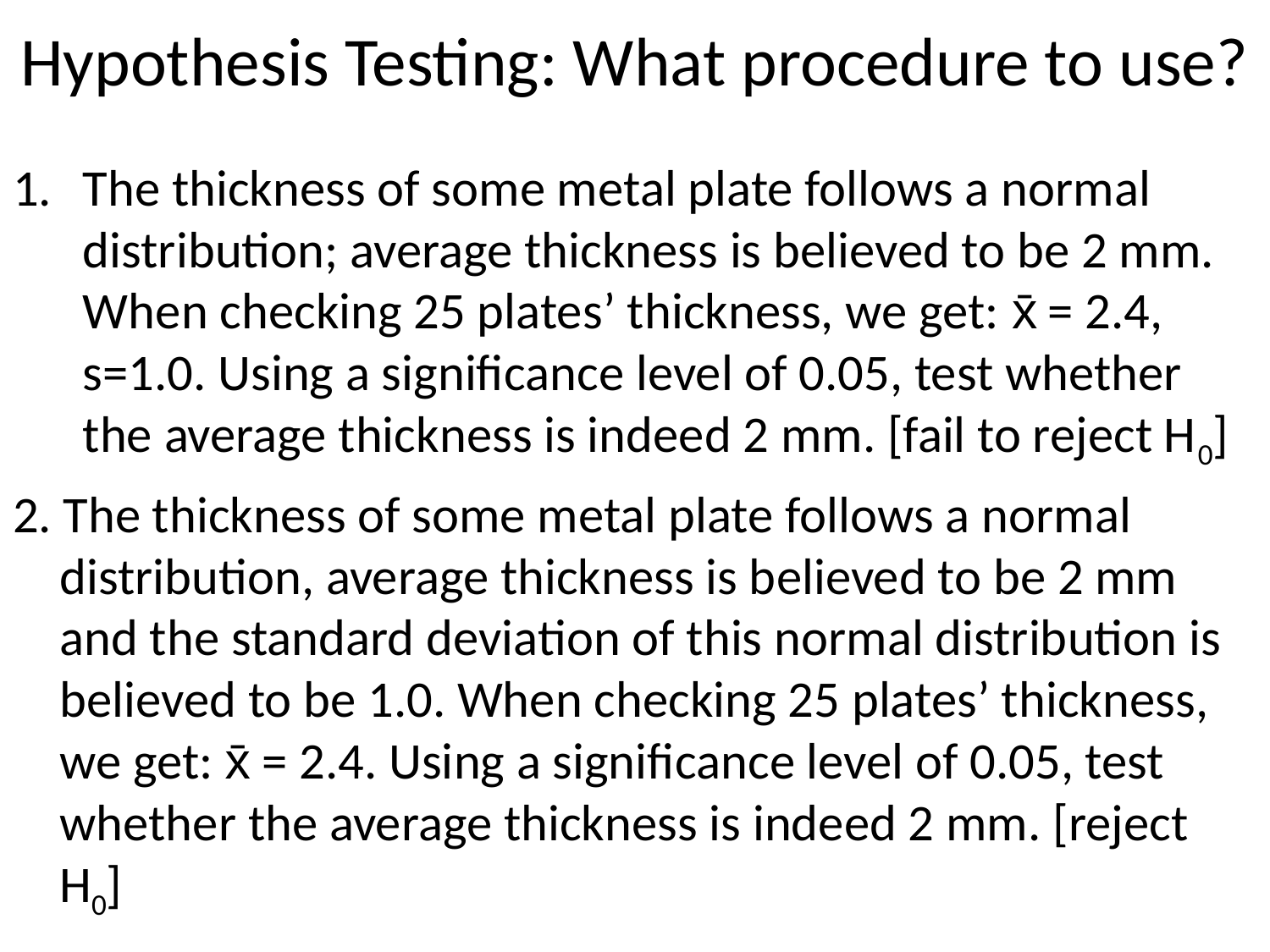

# Hypothesis Testing: What procedure to use?
The thickness of some metal plate follows a normal distribution; average thickness is believed to be 2 mm. When checking 25 plates’ thickness, we get: x̄ = 2.4, s=1.0. Using a significance level of 0.05, test whether the average thickness is indeed 2 mm. [fail to reject H0]
2. The thickness of some metal plate follows a normal distribution, average thickness is believed to be 2 mm and the standard deviation of this normal distribution is believed to be 1.0. When checking 25 plates’ thickness, we get: x̄ = 2.4. Using a significance level of 0.05, test whether the average thickness is indeed 2 mm. [reject H0]